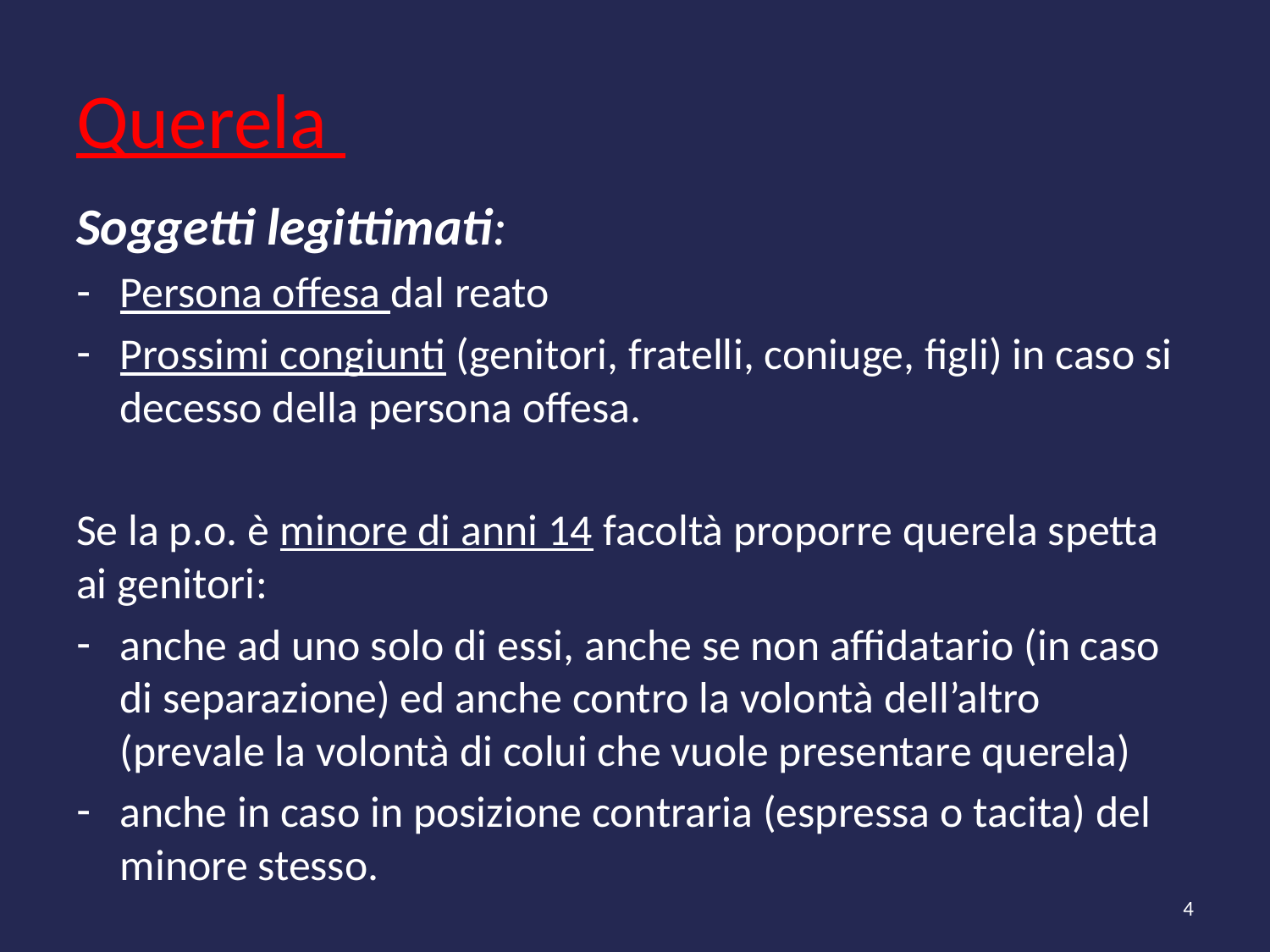

# Querela
Soggetti legittimati:
Persona offesa dal reato
Prossimi congiunti (genitori, fratelli, coniuge, figli) in caso si decesso della persona offesa.

Se la p.o. è minore di anni 14 facoltà proporre querela spetta ai genitori:
anche ad uno solo di essi, anche se non affidatario (in caso di separazione) ed anche contro la volontà dell’altro (prevale la volontà di colui che vuole presentare querela)
anche in caso in posizione contraria (espressa o tacita) del minore stesso.
4